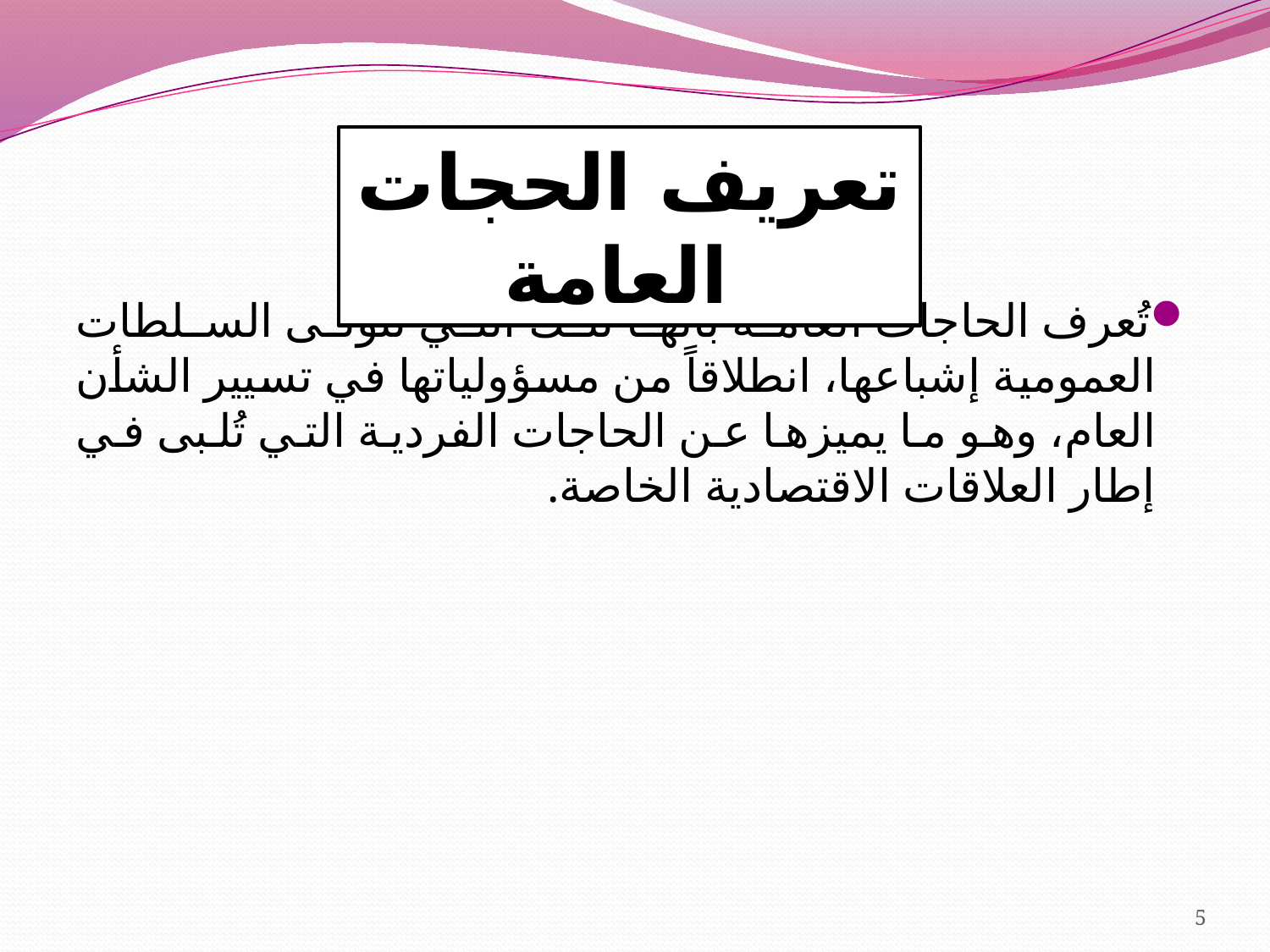

تعريف الحجات العامة
تُعرف الحاجات العامة بأنها تلك التي تتولى السلطات العمومية إشباعها، انطلاقاً من مسؤولياتها في تسيير الشأن العام، وهو ما يميزها عن الحاجات الفردية التي تُلبى في إطار العلاقات الاقتصادية الخاصة.

5